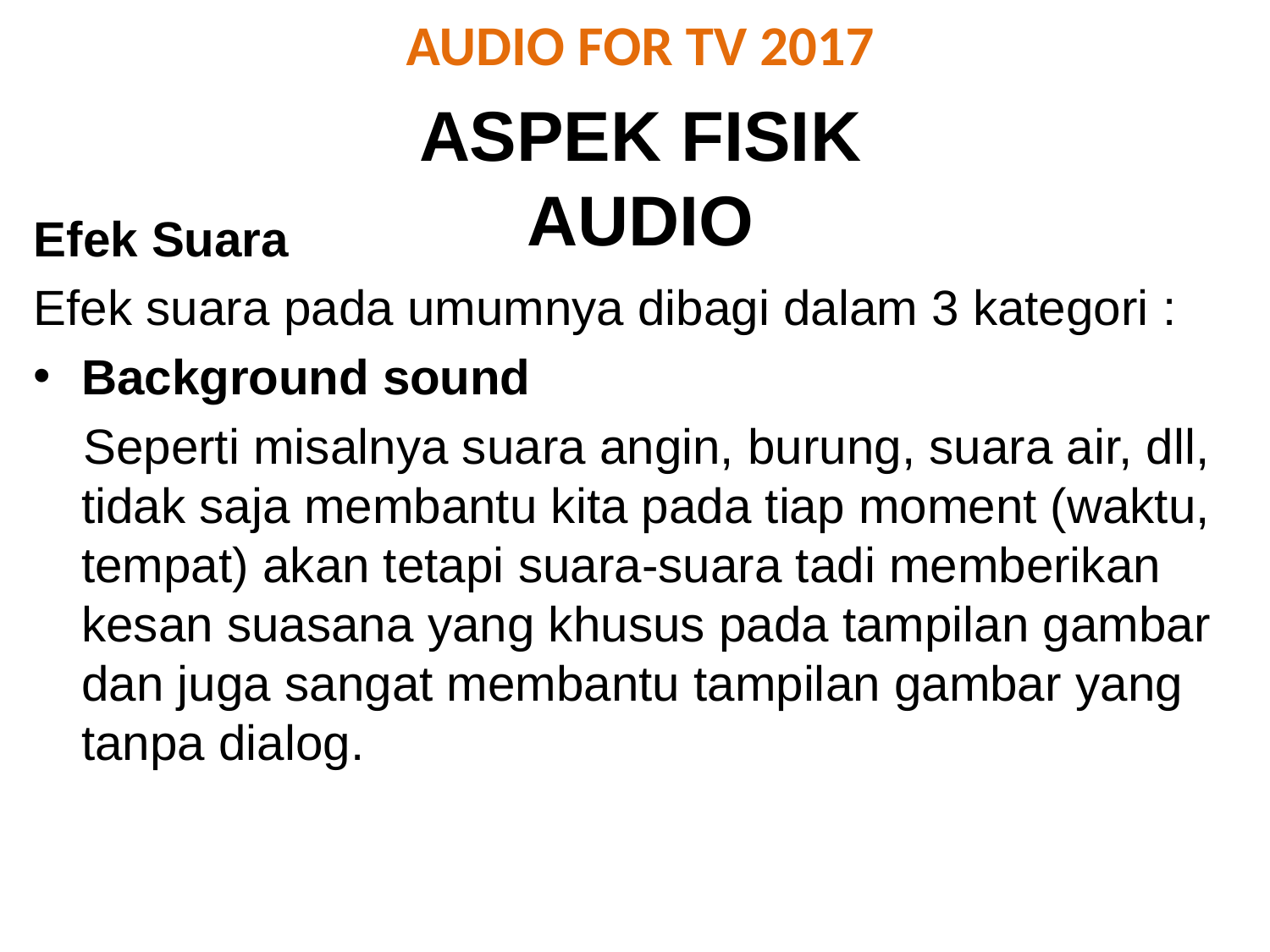

# AUDIO FOR TV 2017
ASPEK FISIK AUDIO
Efek Suara
Efek suara pada umumnya dibagi dalam 3 kategori :
Background sound
Seperti misalnya suara angin, burung, suara air, dll, tidak saja membantu kita pada tiap moment (waktu, tempat) akan tetapi suara-suara tadi memberikan kesan suasana yang khusus pada tampilan gambar dan juga sangat membantu tampilan gambar yang tanpa dialog.